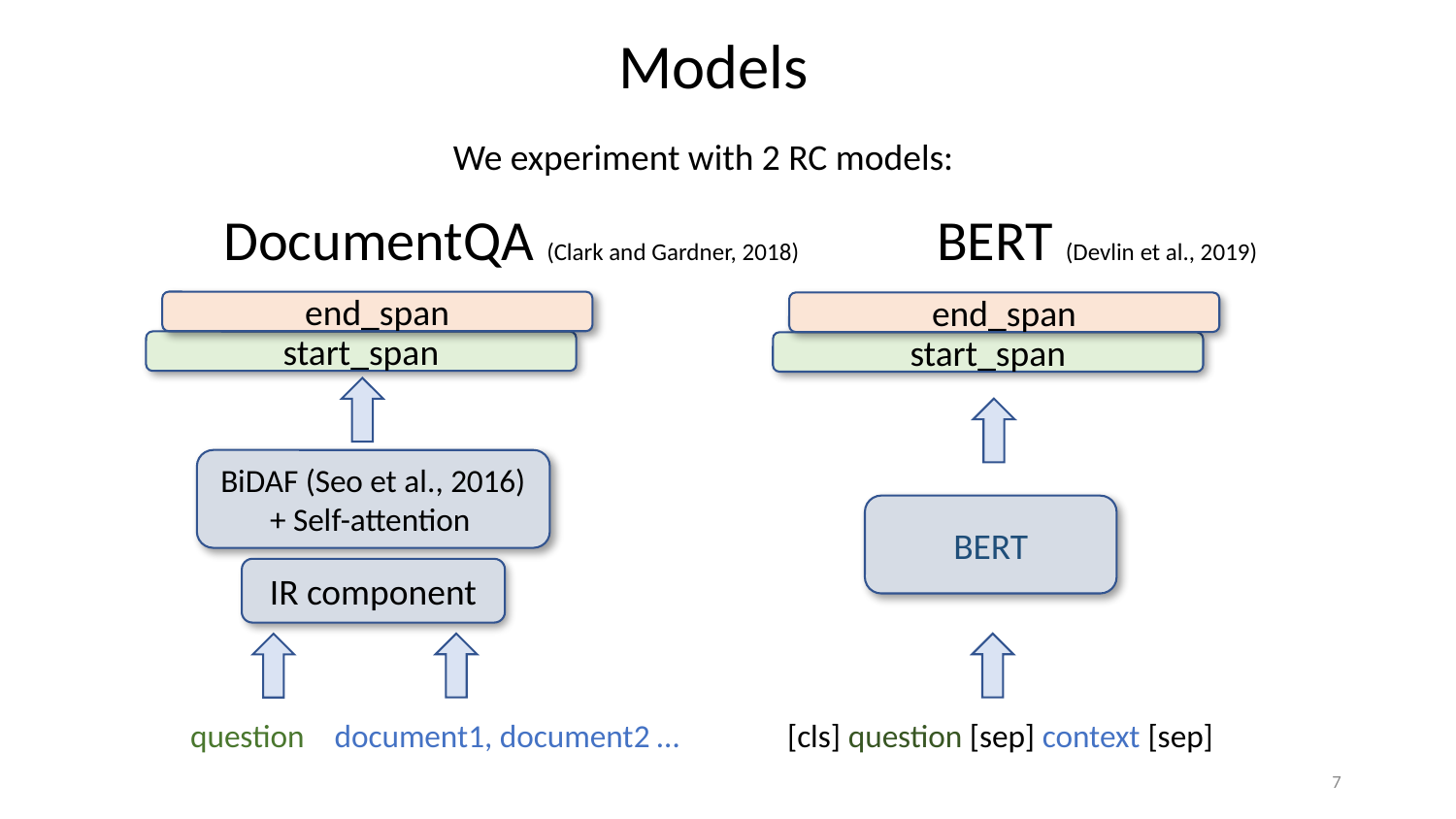

# Models
We experiment with 2 RC models:
BERT (Devlin et al., 2019)
DocumentQA (Clark and Gardner, 2018)
end_span
end_span
start_span
start_span

BiDAF (Seo et al., 2016) + Self-attention
BERT
IR component

question
document1, document2 …
[cls] question [sep] context [sep]
7